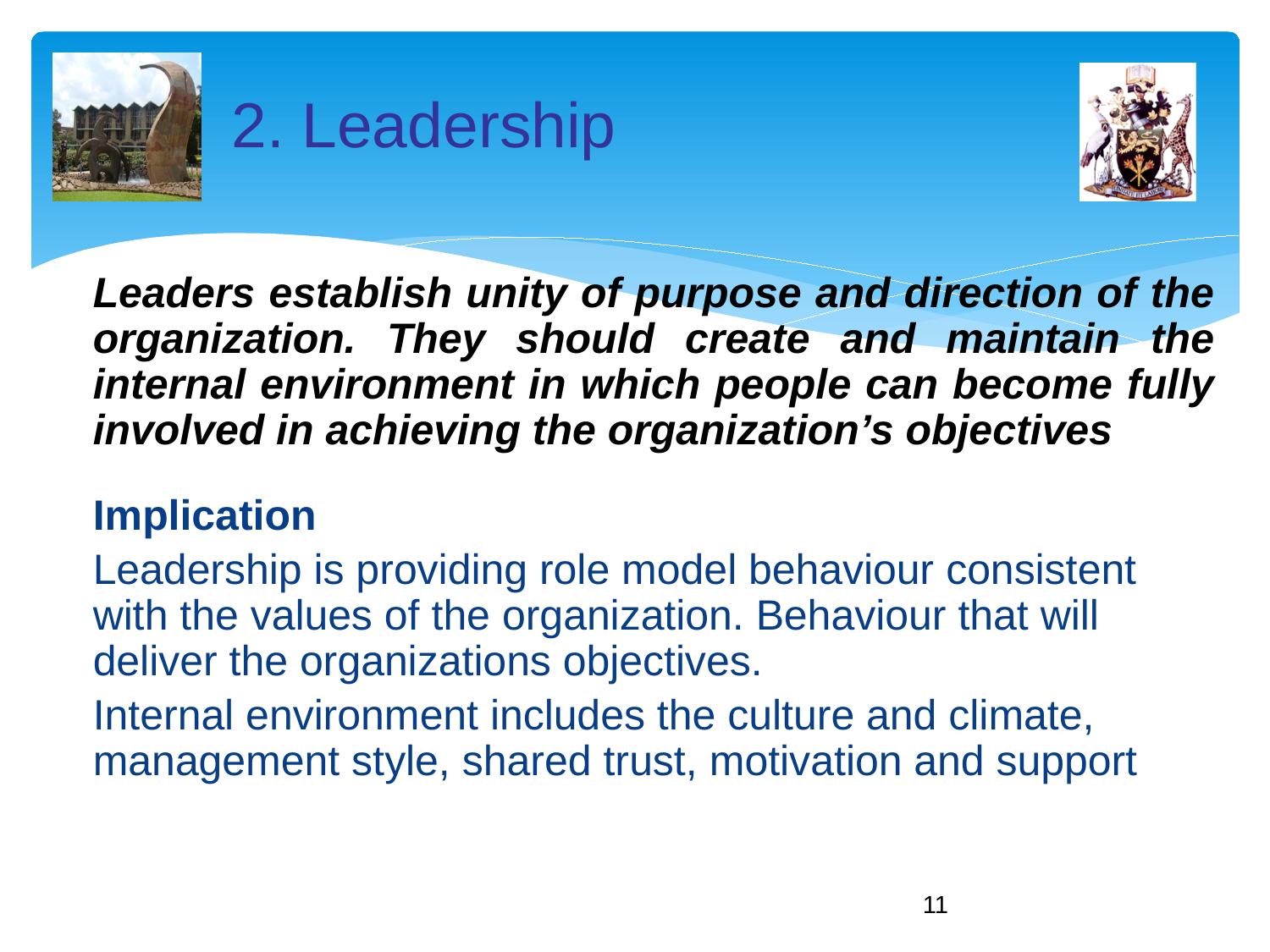

# 2. Leadership
	Leaders establish unity of purpose and direction of the organization. They should create and maintain the internal environment in which people can become fully involved in achieving the organization’s objectives

	Implication
	Leadership is providing role model behaviour consistent with the values of the organization. Behaviour that will deliver the organizations objectives.
	Internal environment includes the culture and climate, management style, shared trust, motivation and support
11